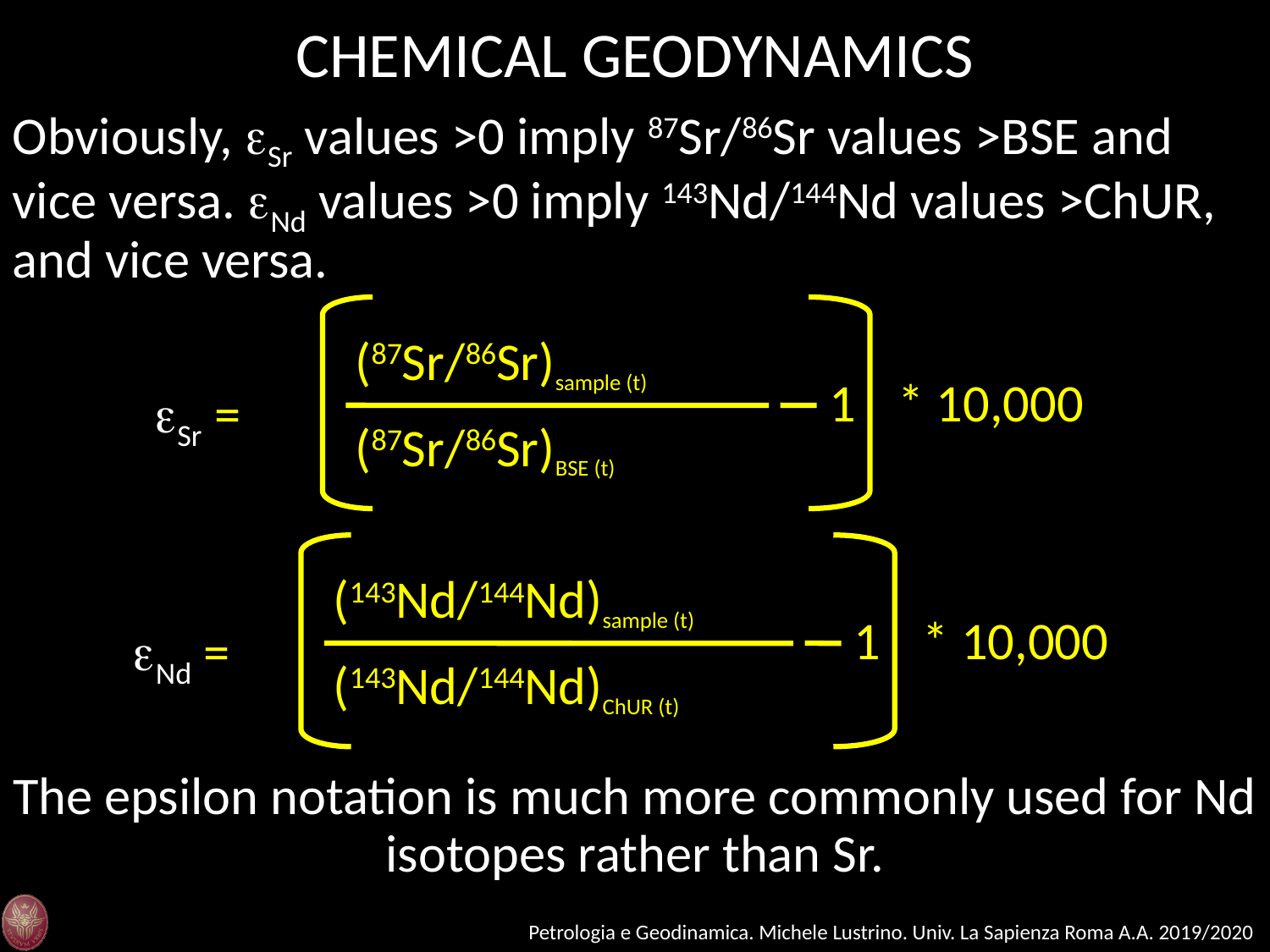

CHEMICAL GEODYNAMICS
Obviously, εSr values >0 imply 87Sr/86Sr values >BSE and vice versa. εNd values >0 imply 143Nd/144Nd values >ChUR, and vice versa.

(87Sr/86Sr)sample (t)
1
* 10,000
εSr =

(87Sr/86Sr)BSE (t)

(143Nd/144Nd)sample (t)
1
* 10,000
εNd =

(143Nd/144Nd)ChUR (t)
The epsilon notation is much more commonly used for Nd isotopes rather than Sr.